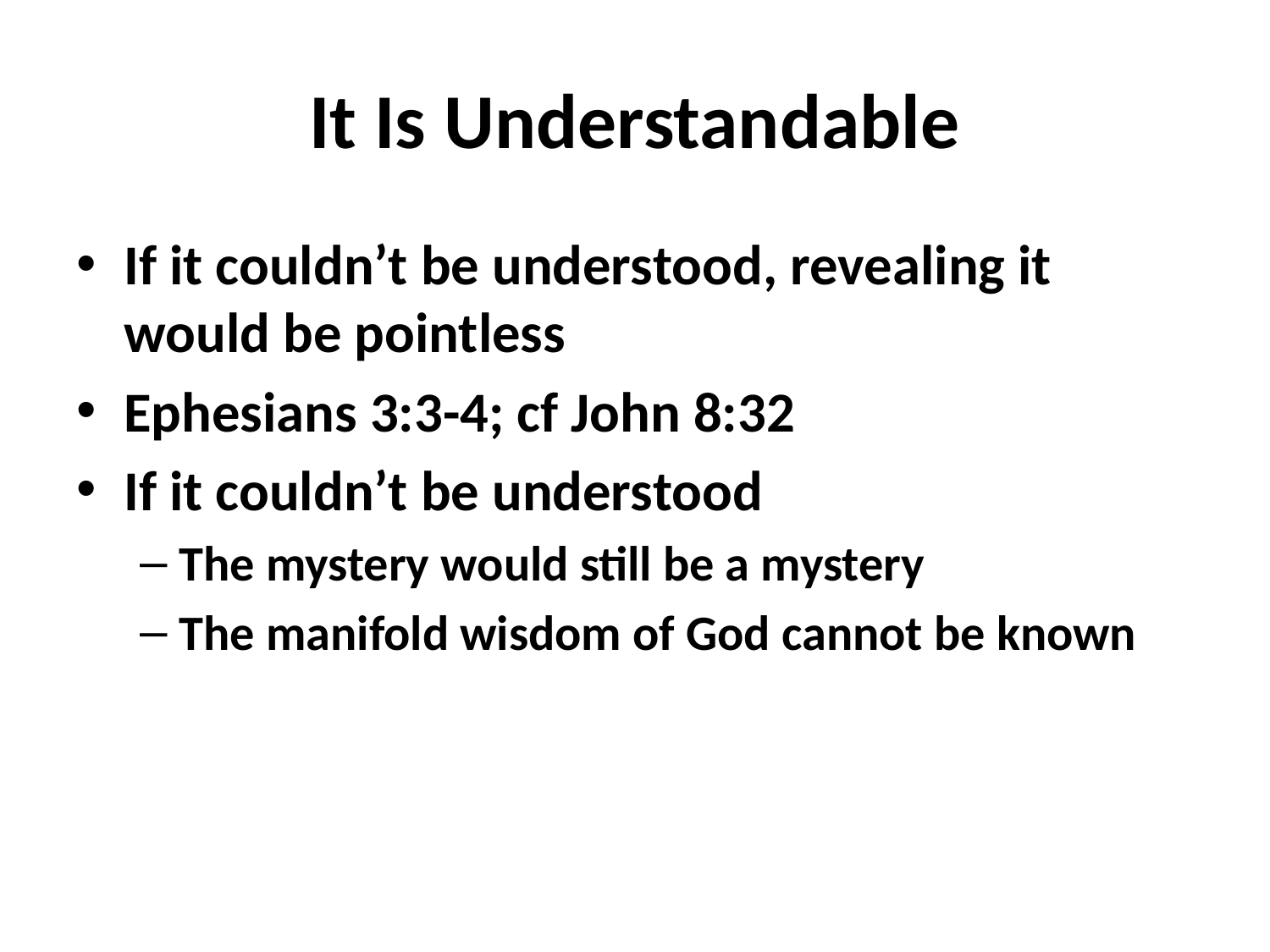

# It Is Understandable
If it couldn’t be understood, revealing it would be pointless
Ephesians 3:3-4; cf John 8:32
If it couldn’t be understood
The mystery would still be a mystery
The manifold wisdom of God cannot be known